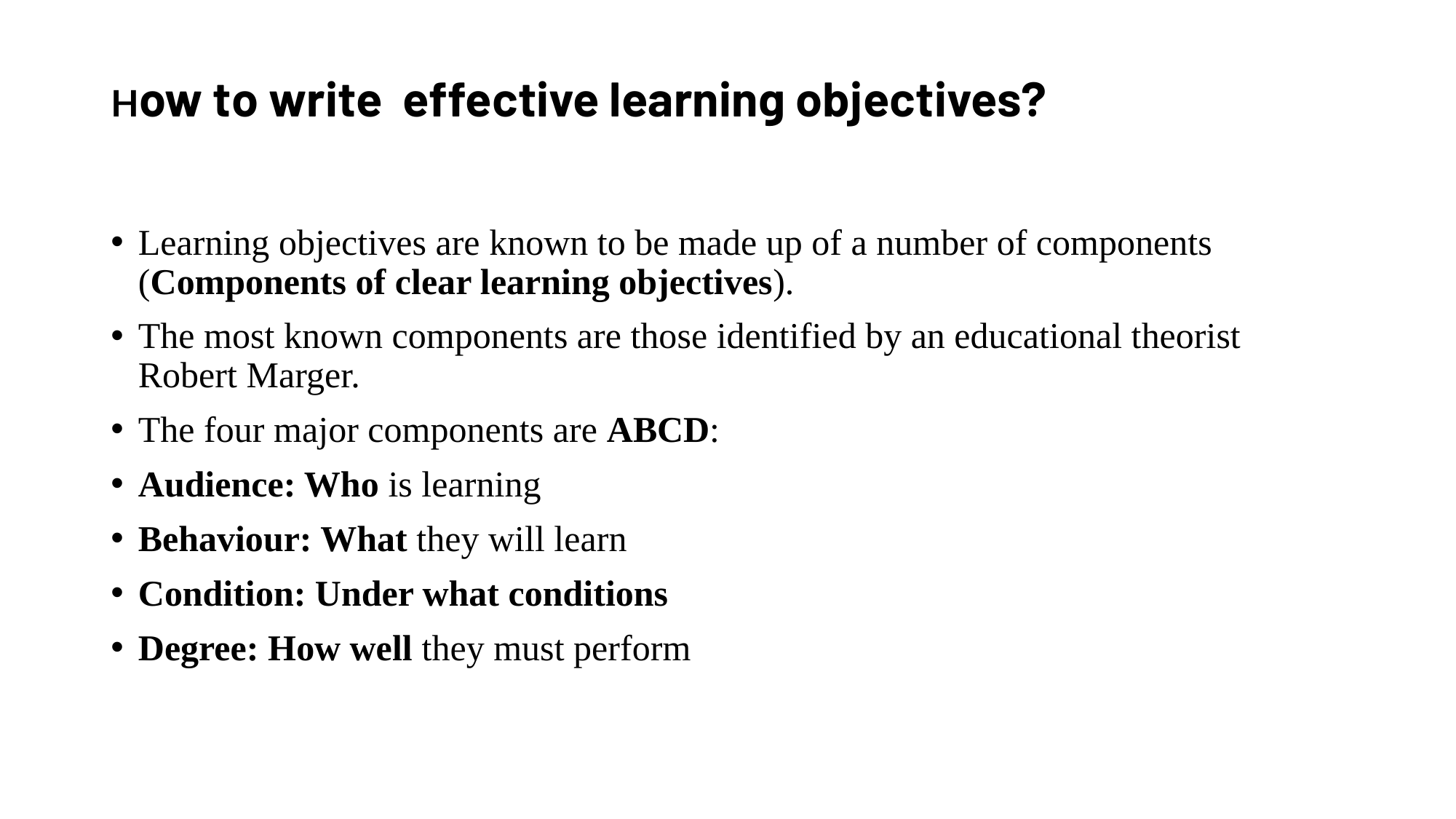

# How to write  effective learning objectives?
Learning objectives are known to be made up of a number of components (Components of clear learning objectives).
The most known components are those identified by an educational theorist Robert Marger.
The four major components are ABCD:
Audience: Who is learning
Behaviour: What they will learn
Condition: Under what conditions
Degree: How well they must perform